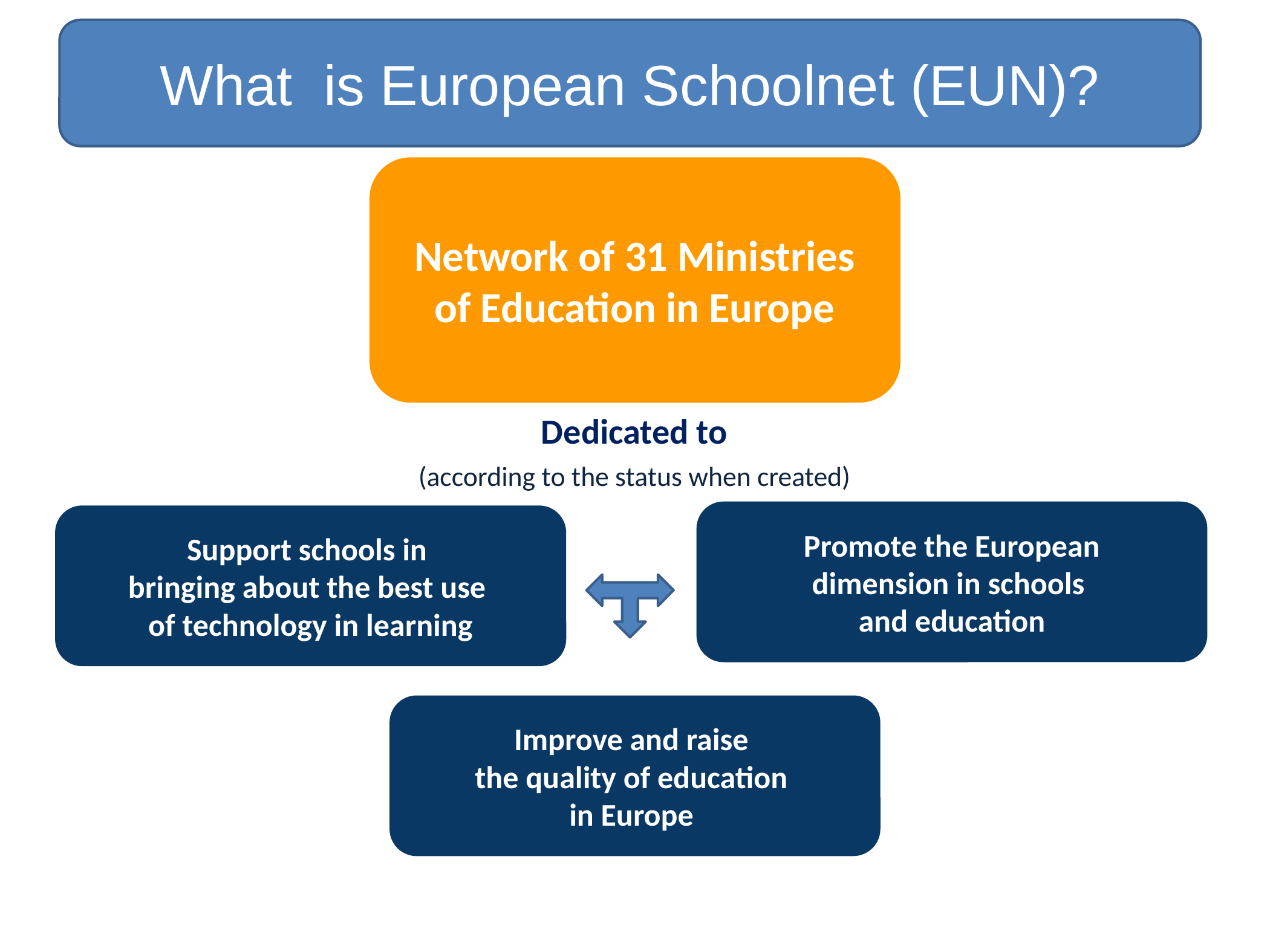

What  is European Schoolnet (EUN)?
Network of 31 Ministries
of Education in Europe
Dedicated to
(according to the status when created)

Promote the European
dimension in schools
and education
Support schools in
bringing about the best use
of technology in learning

Improve and raise
the quality of education
in Europe